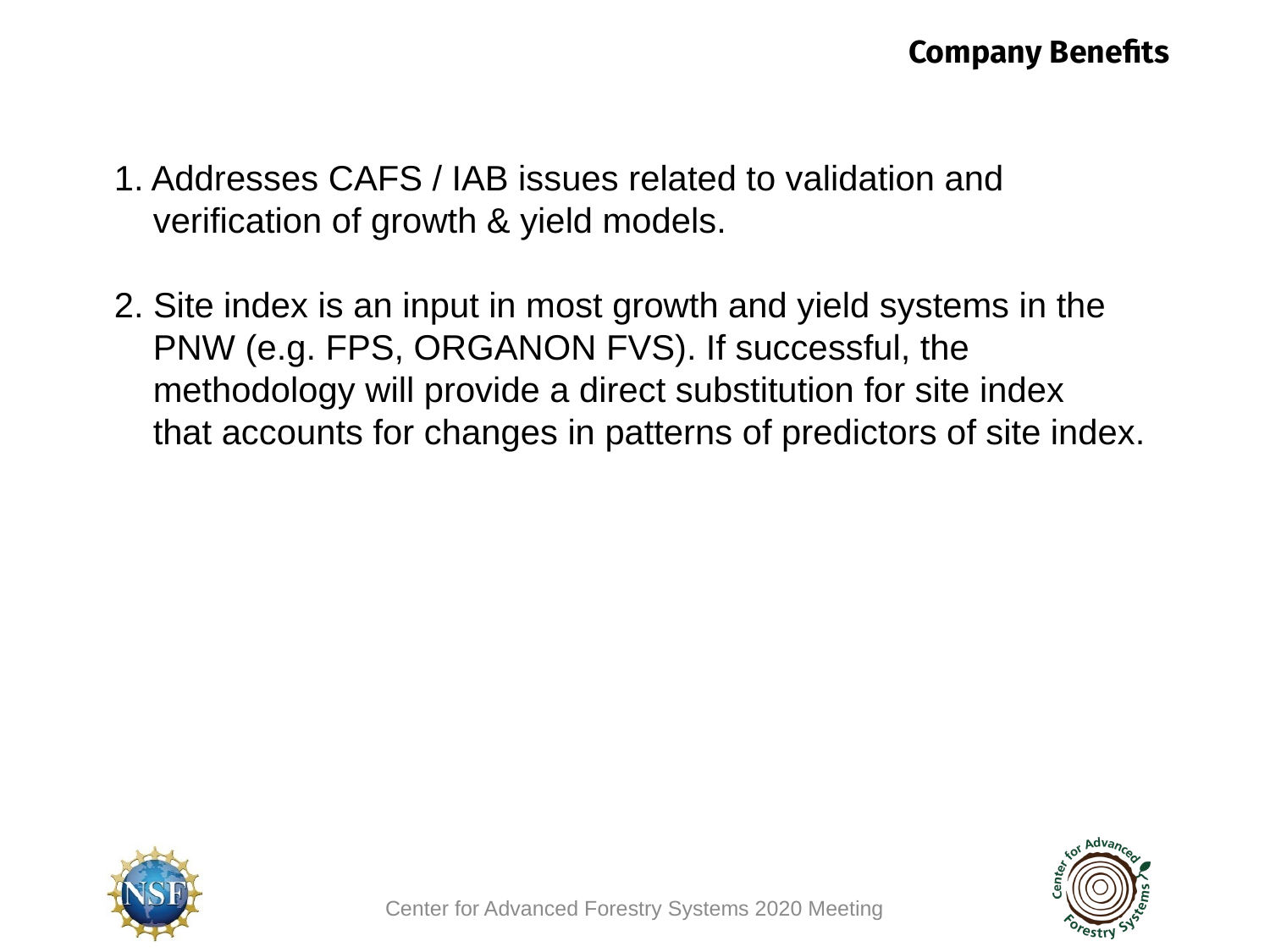

Company Benefits

1. Addresses CAFS / IAB issues related to validation and
    verification of growth & yield models.

2. Site index is an input in most growth and yield systems in the
    PNW (e.g. FPS, ORGANON FVS). If successful, the
    methodology will provide a direct substitution for site index
    that accounts for changes in patterns of predictors of site index.

Center for Advanced Forestry Systems 2020 Meeting